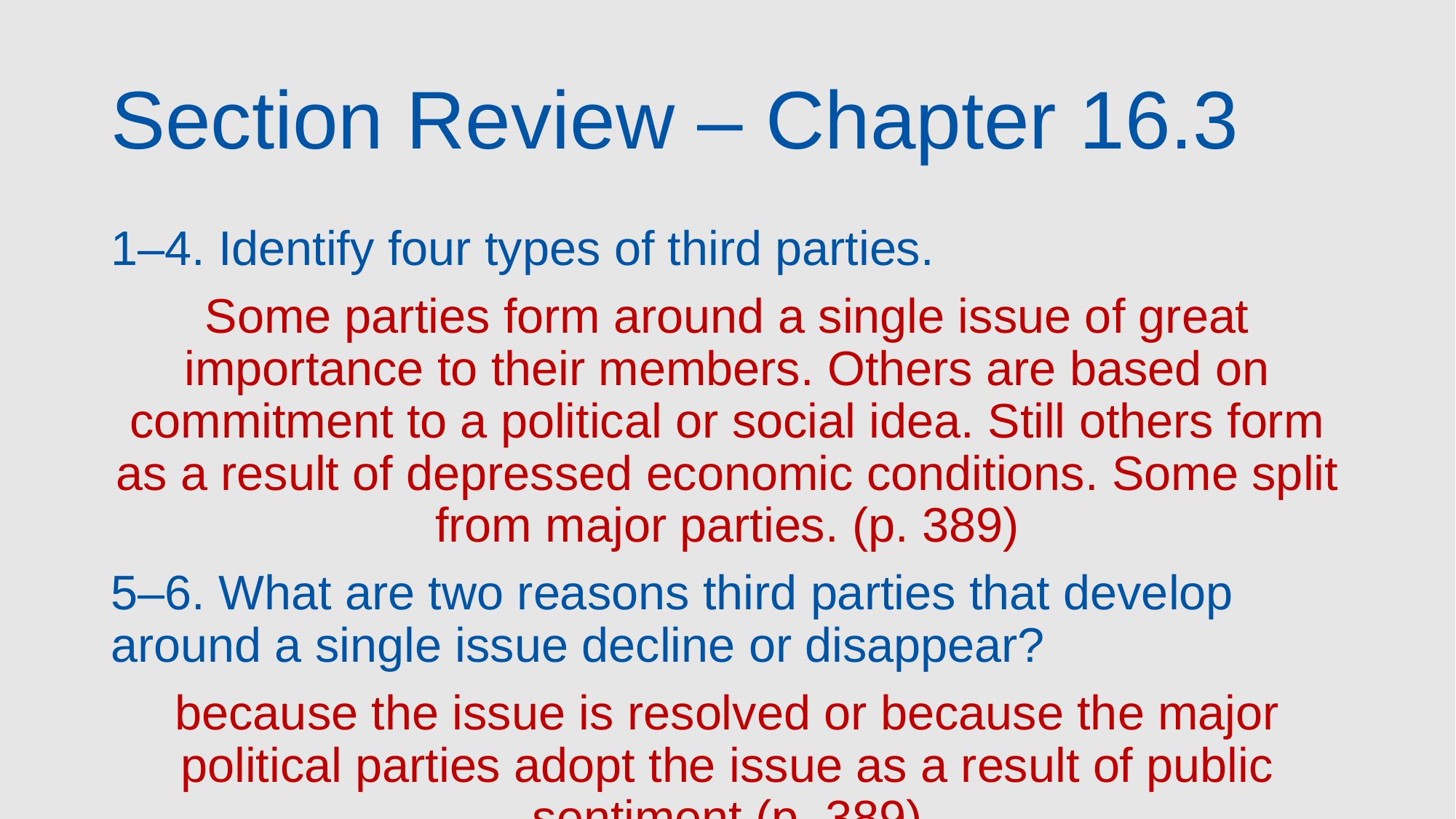

# Section Review – Chapter 16.3
1–4. Identify four types of third parties.
Some parties form around a single issue of great importance to their members. Others are based on commitment to a political or social idea. Still others form as a result of depressed economic conditions. Some split from major parties. (p. 389)
5–6. What are two reasons third parties that develop around a single issue decline or disappear?
because the issue is resolved or because the major political parties adopt the issue as a result of public sentiment (p. 389)